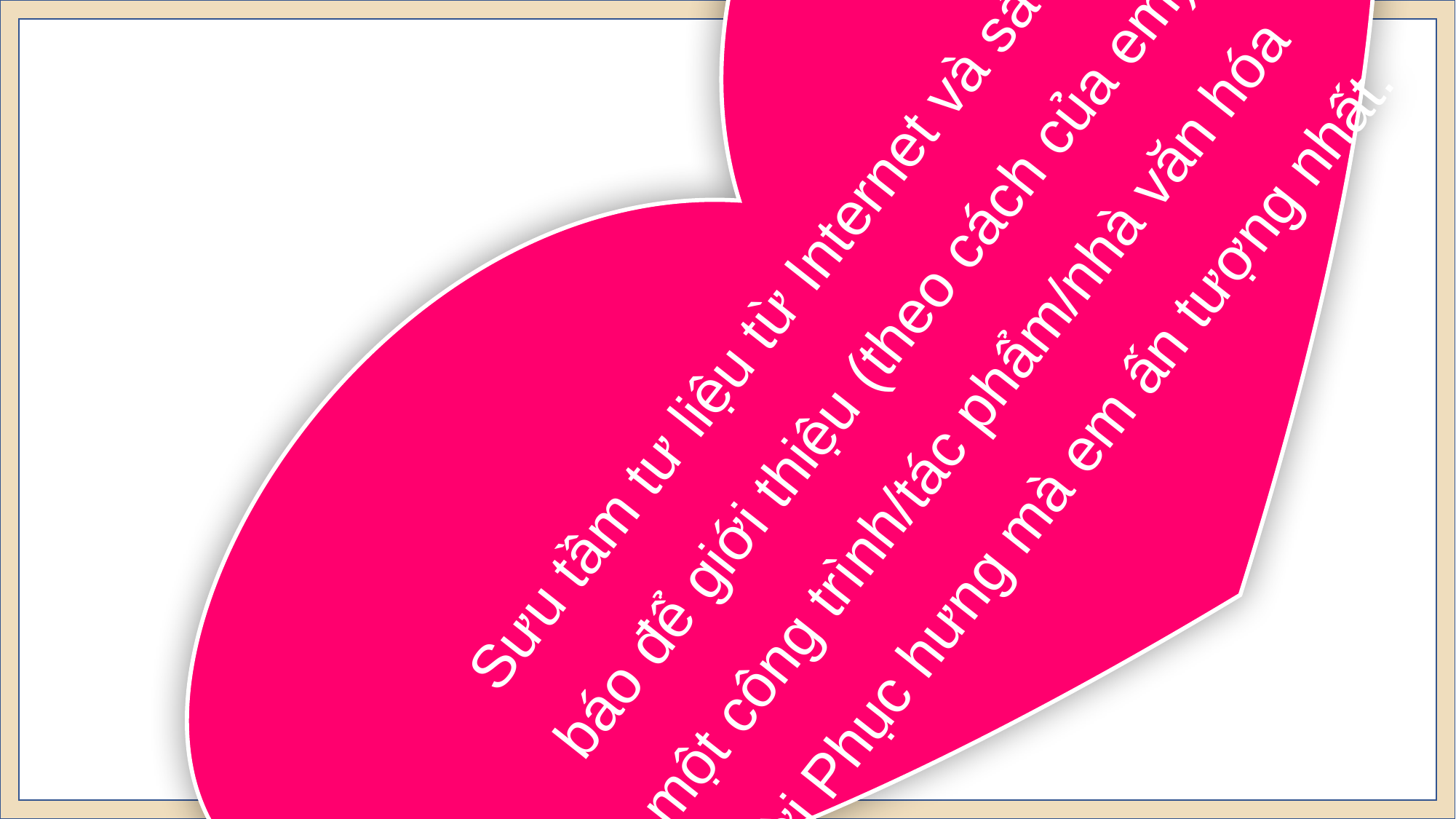

Sưu tầm tư liệu từ Internet và sách, báo để giới thiệu (theo cách của em) về một công trình/tác phẩm/nhà văn hóa thời Phục hưng mà em ấn tượng nhất.